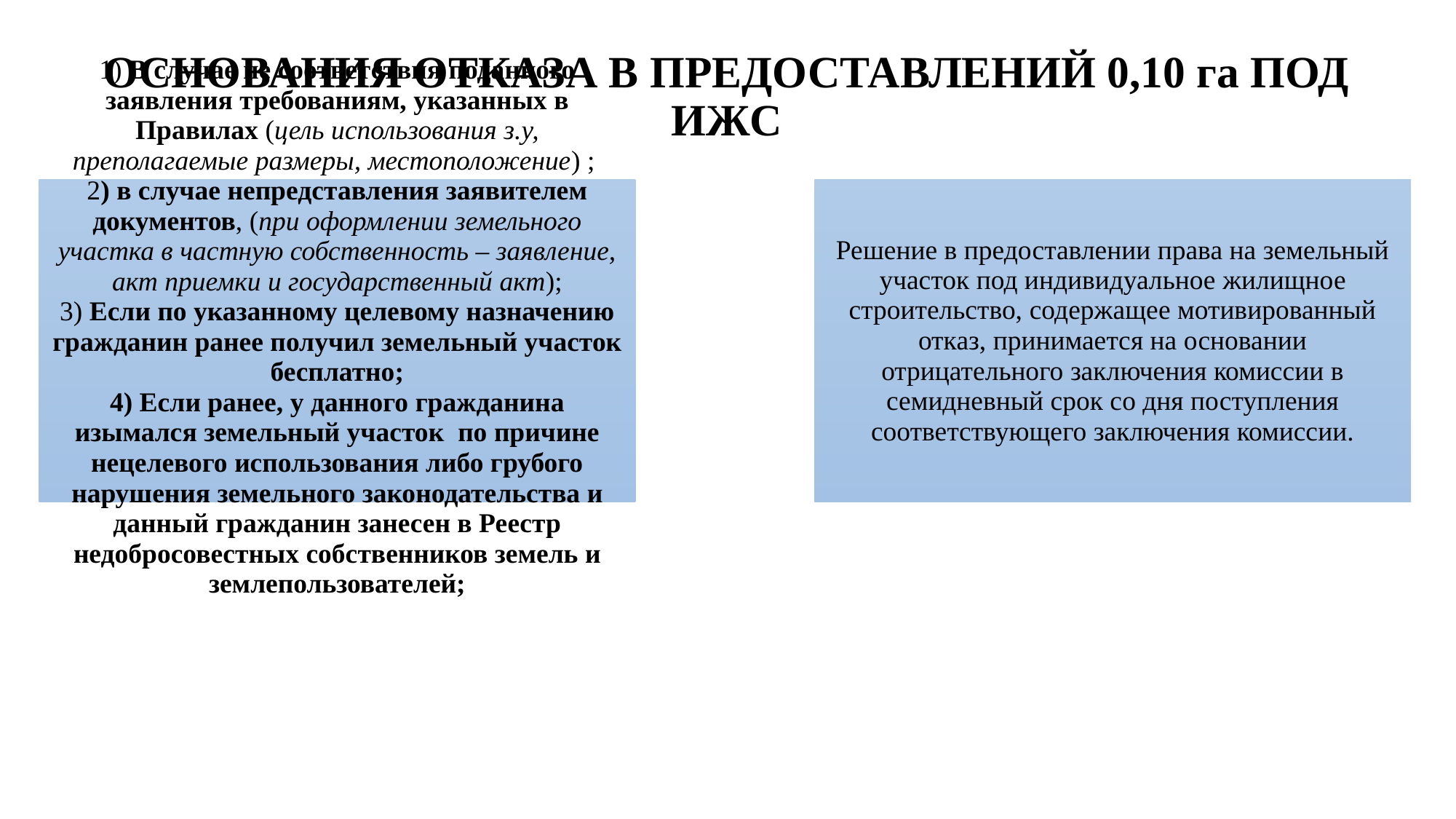

# ОСНОВАНИЯ ОТКАЗА В ПРЕДОСТАВЛЕНИЙ 0,10 га ПОД ИЖС
1) В случае не соответствия поданного заявления требованиям, указанных в Правилах (цель использования з.у, преполагаемые размеры, местоположение) ;
2) в случае непредставления заявителем документов, (при оформлении земельного участка в частную собственность – заявление, акт приемки и государственный акт);
3) Если по указанному целевому назначению гражданин ранее получил земельный участок бесплатно;
4) Если ранее, у данного гражданина изымался земельный участок  по причине нецелевого использования либо грубого нарушения земельного законодательства и данный гражданин занесен в Реестр недобросовестных собственников земель и землепользователей;
Решение в предоставлении права на земельный участок под индивидуальное жилищное строительство, содержащее мотивированный отказ, принимается на основании отрицательного заключения комиссии в семидневный срок со дня поступления соответствующего заключения комиссии.